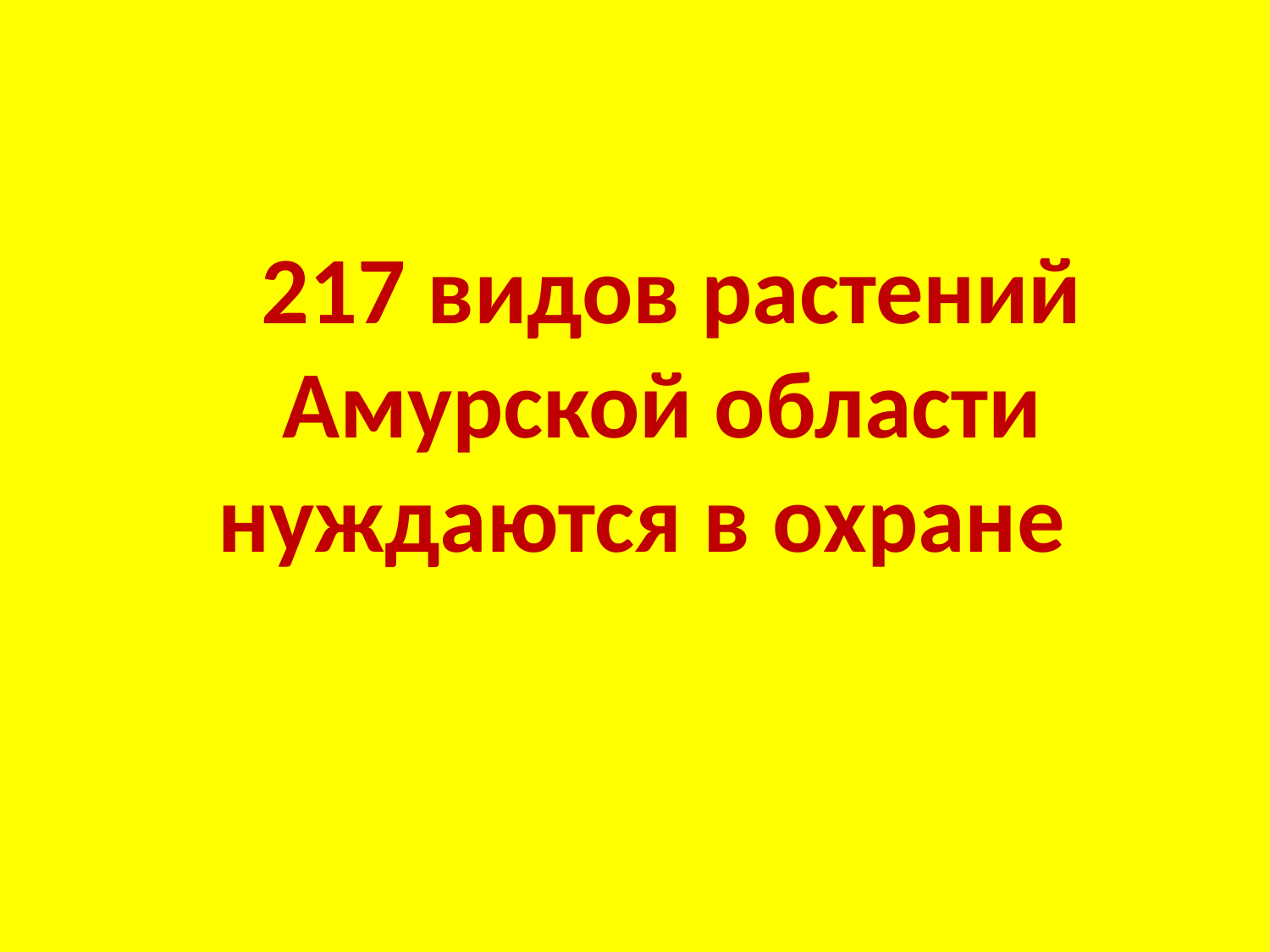

217 видов растений      Амурской области нуждаются в охране